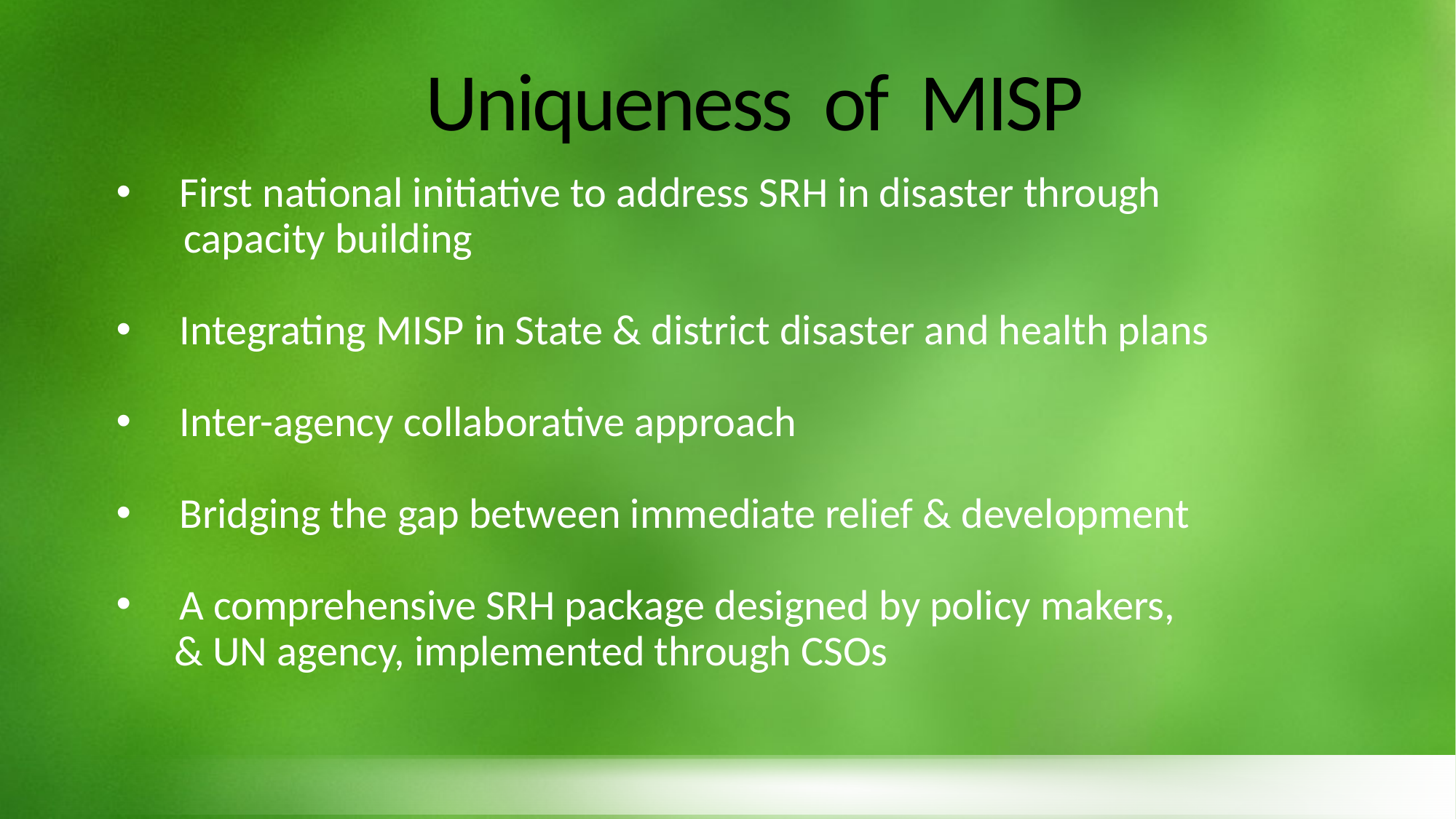

# Uniqueness  of  MISP
     First national initiative to address SRH in disaster through
       capacity building

     Integrating MISP in State & district disaster and health plans

     Inter-agency collaborative approach

     Bridging the gap between immediate relief & development

     A comprehensive SRH package designed by policy makers,
      & UN agency, implemented through CSOs

 *